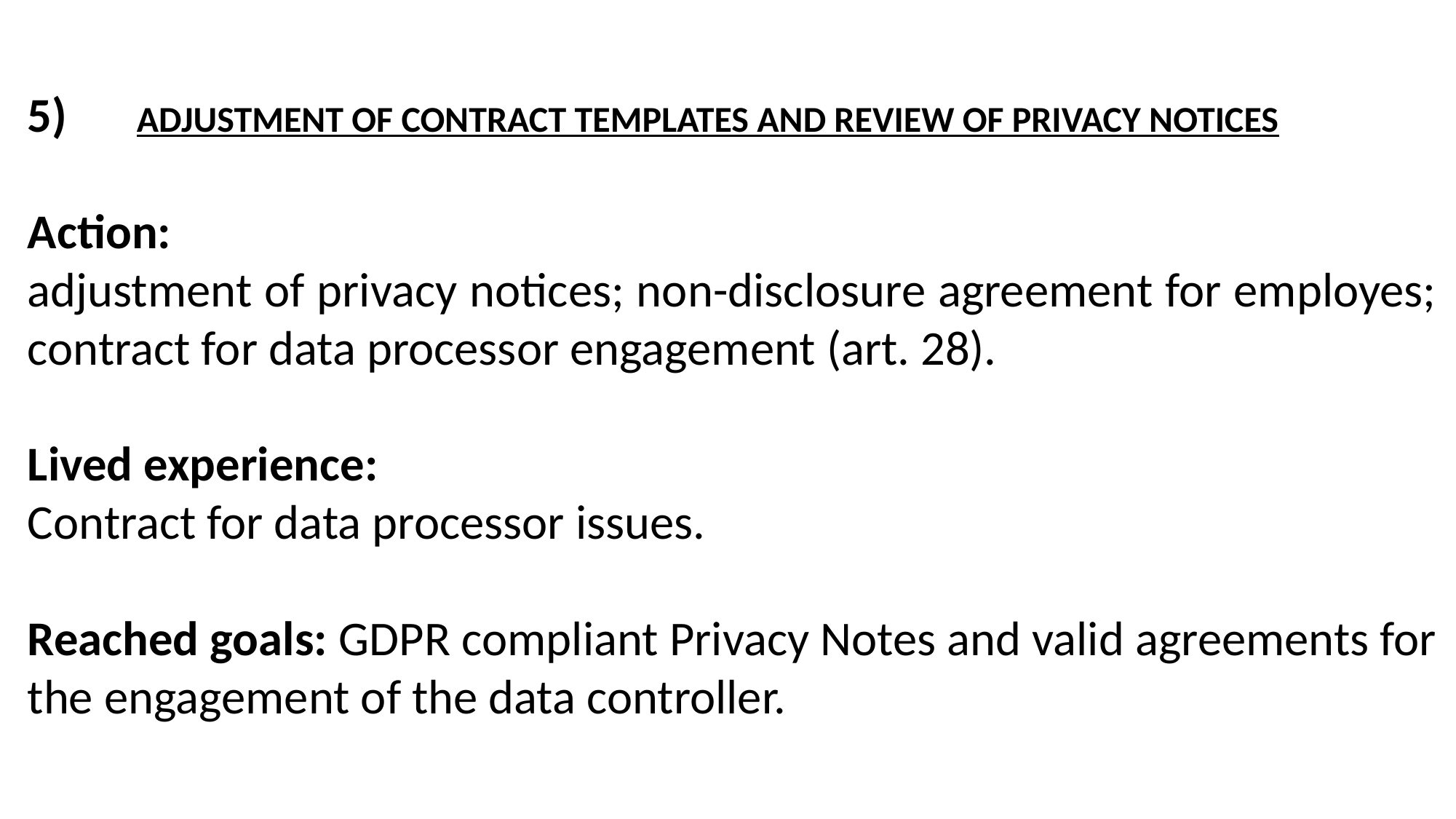

5)	Adjustment of contract templates and review of privacy notices

Action:
adjustment of privacy notices; non-disclosure agreement for employes; contract for data processor engagement (art. 28).

Lived experience:
Contract for data processor issues.

Reached goals: GDPR compliant Privacy Notes and valid agreements for the engagement of the data controller.